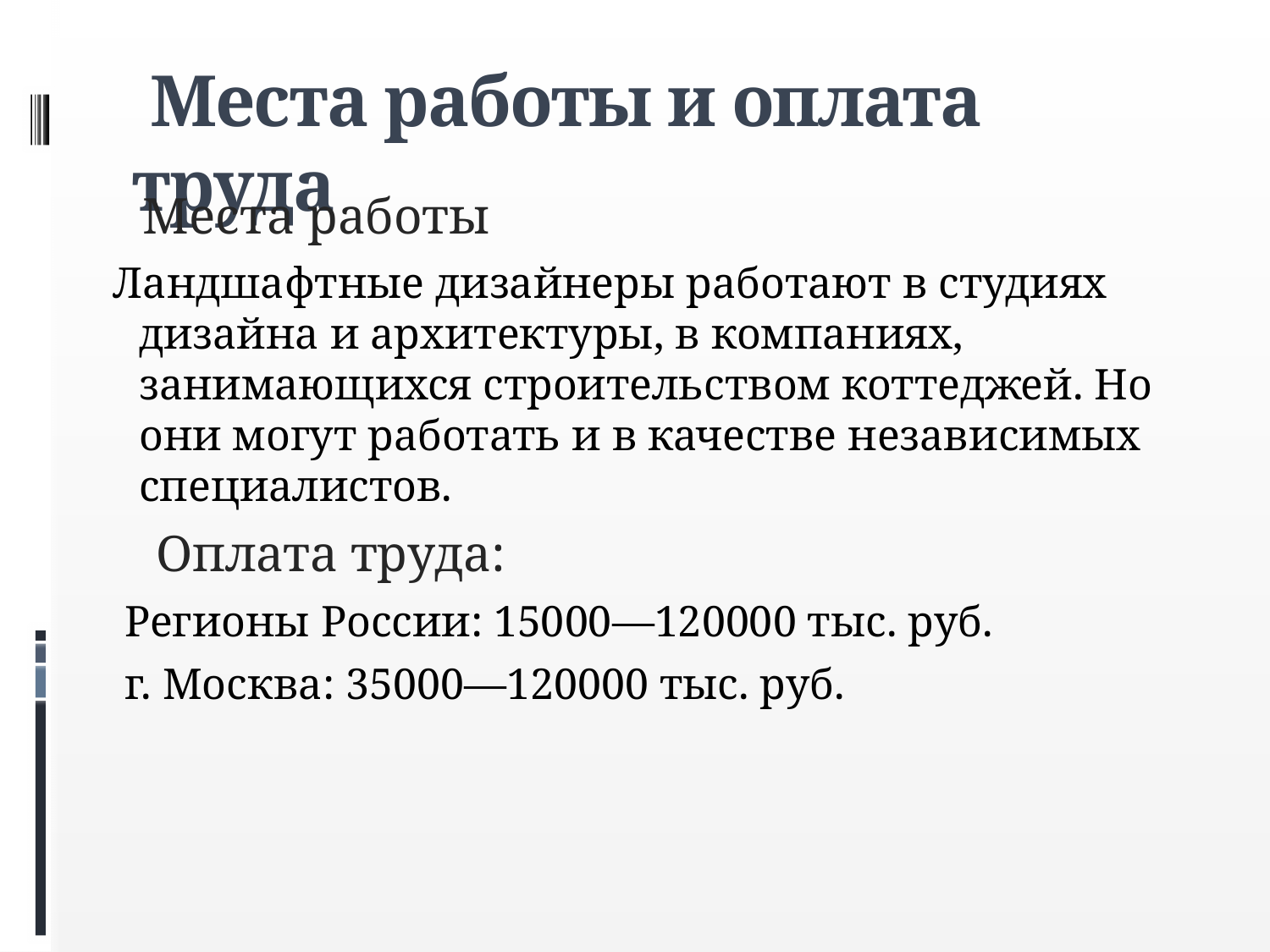

# Места работы и оплата труда
    Места работы
  Ландшафтные дизайнеры работают в студиях дизайна и архитектуры, в компаниях, занимающихся строительством коттеджей. Но они могут работать и в качестве независимых специалистов.
     Оплата труда:
   Регионы России: 15000—120000 тыс. руб.
   г. Москва: 35000—120000 тыс. руб.